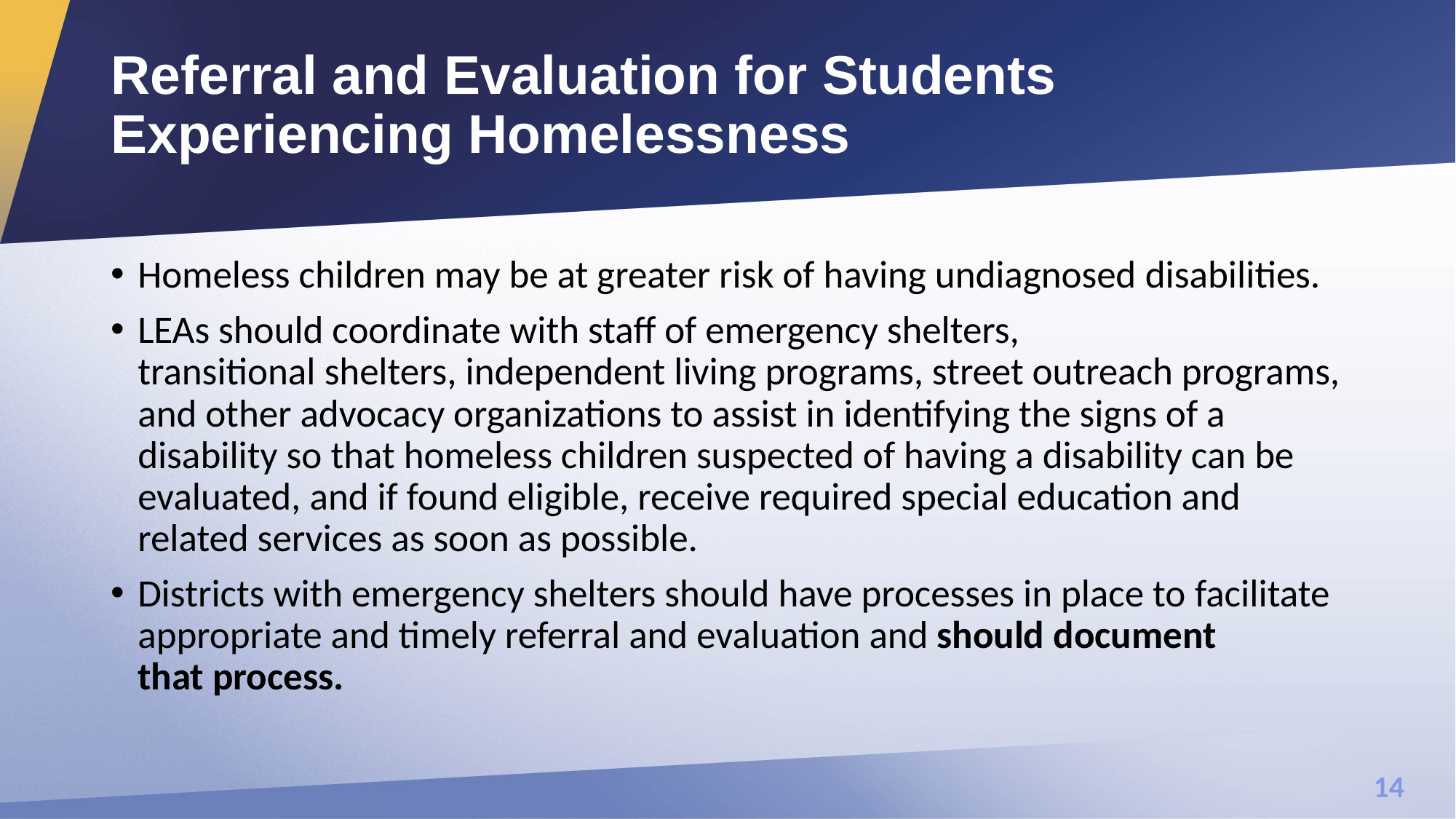

# Referral and Evaluation for Students Experiencing Homelessness
Homeless children may be at greater risk of having undiagnosed disabilities. ​
LEAs should coordinate with staff of emergency shelters, transitional shelters, independent living programs, street outreach programs, and other advocacy organizations to assist in identifying the signs of a disability so that homeless children suspected of having a disability can be evaluated, and if found eligible, receive required special education and related services as soon as possible.​
Districts with emergency shelters should have processes in place to facilitate appropriate and timely referral and evaluation and should document that process.